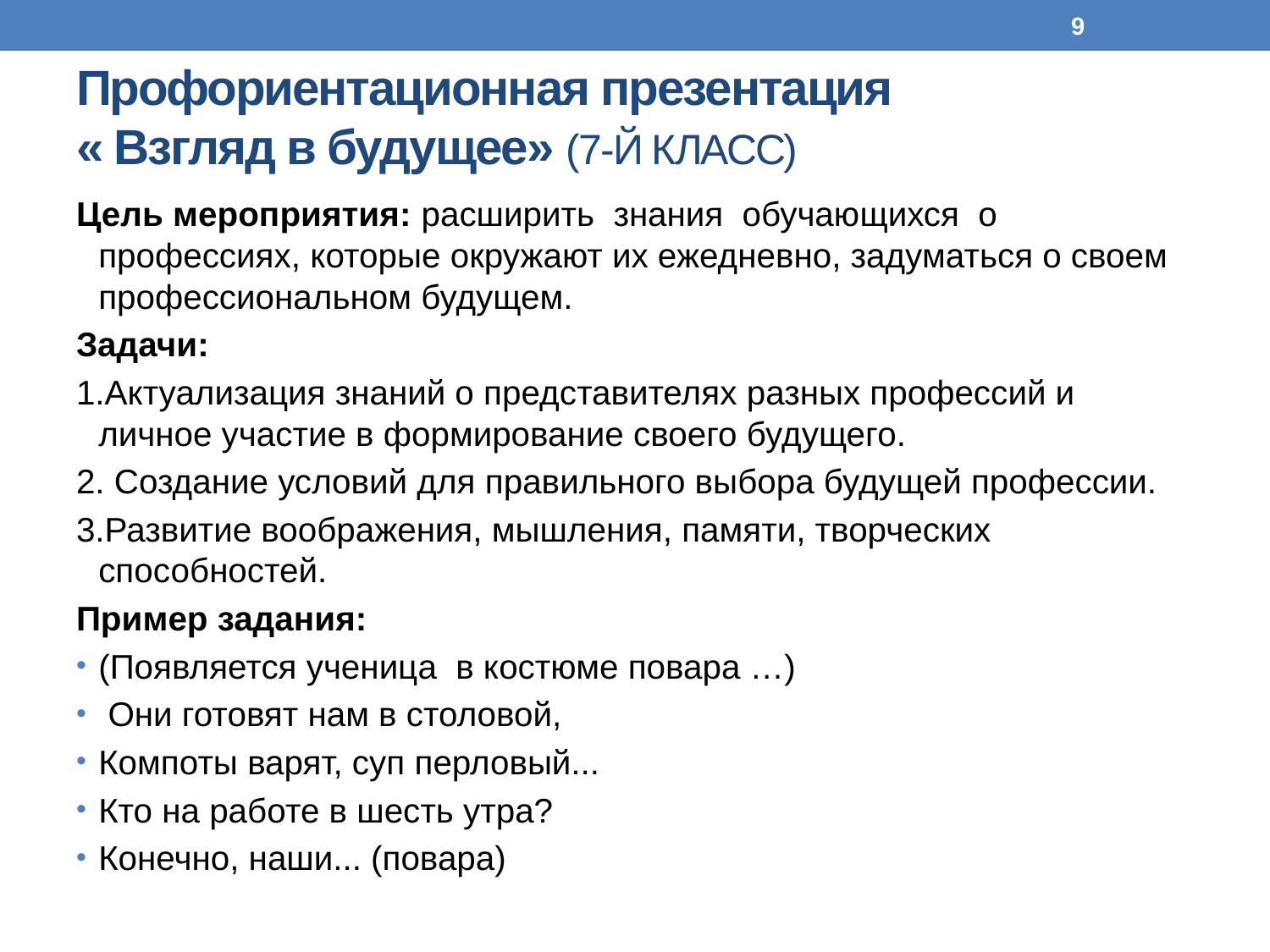

9
# Профориентационная презентация « Взгляд в будущее» (7-Й КЛАСС)
Цель мероприятия: расширить  знания  обучающихся  о профессиях, которые окружают их ежедневно, задуматься о своем профессиональном будущем.
Задачи:
1.Актуализация знаний о представителях разных профессий и личное участие в формирование своего будущего.
2. Создание условий для правильного выбора будущей профессии.
3.Развитие воображения, мышления, памяти, творческих способностей.
Пример задания:
(Появляется ученица  в костюме повара …)
 Они готовят нам в столовой,
Компоты варят, суп перловый...
Кто на работе в шесть утра?
Конечно, наши... (повара)